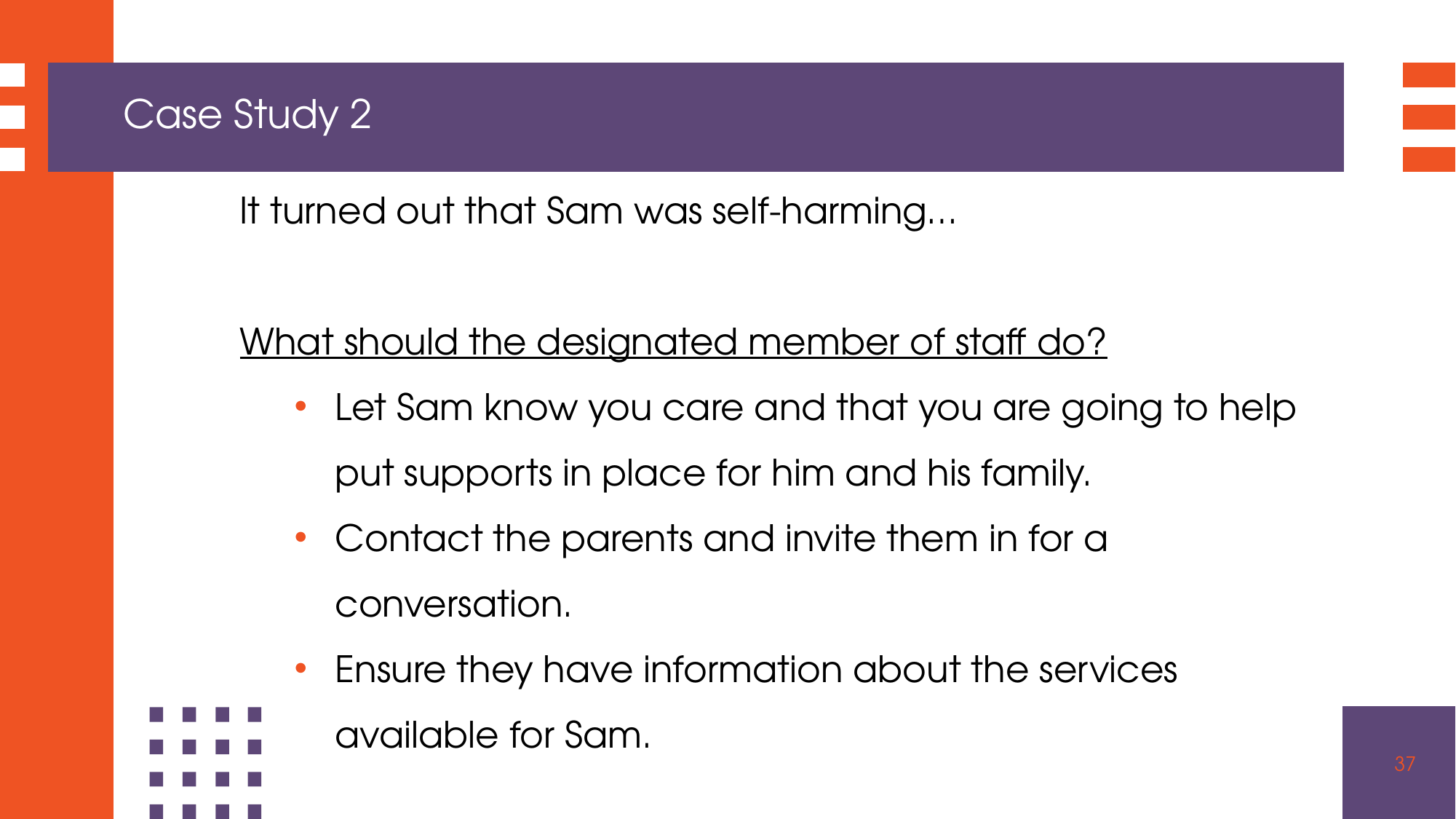

Case Study 2
It turned out that Sam was self-harming…

What should the designated member of staff do?
Let Sam know you care and that you are going to help put supports in place for him and his family.
Contact the parents and invite them in for a conversation.
Ensure they have information about the services available for Sam.

37